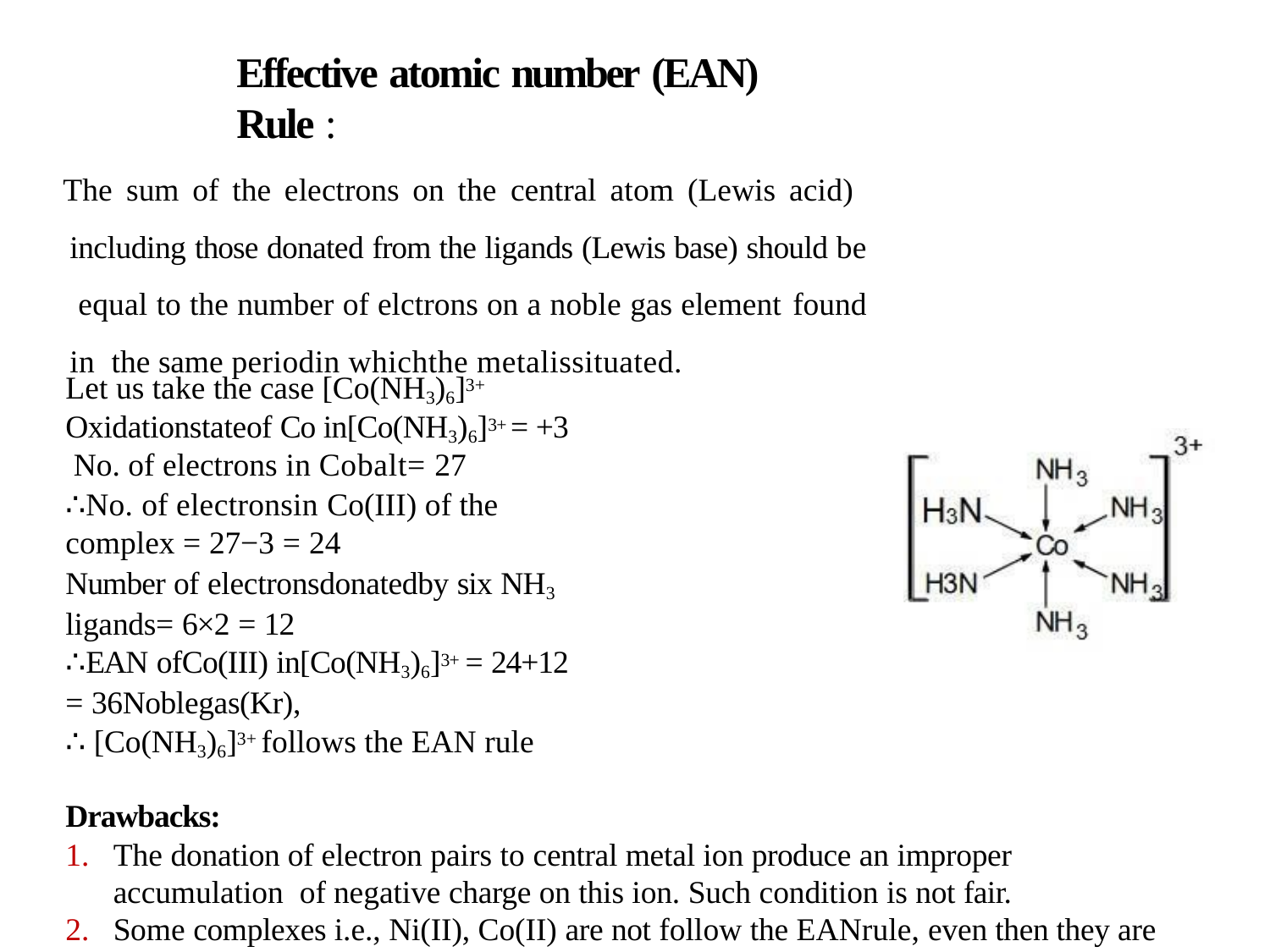

# Effective atomic number (EAN) Rule :
The sum of the electrons on the central atom (Lewis acid)  including those donated from the ligands (Lewis base) should be  equal to the number of elctrons on a noble gas element found in  the same periodin whichthe metalissituated.
Let us take the case [Co(NH3)6]3+  Oxidationstateof Co in[Co(NH3)6]3+ = +3  No. of electrons in Cobalt= 27
∴No. of electronsin Co(III) of the complex = 27−3 = 24
Number of electronsdonatedby six NH3 ligands= 6×2 = 12
∴EAN ofCo(III) in[Co(NH3)6]3+ = 24+12 = 36Noblegas(Kr),
∴ [Co(NH3)6]3+ follows the EAN rule
Drawbacks:
The donation of electron pairs to central metal ion produce an improper accumulation  of negative charge on this ion. Such condition is not fair.
Some complexes i.e., Ni(II), Co(II) are not follow the EANrule, even then they are stable
Metals are electro positive in nature, then how they many accept electrons from  ligands-not explained?